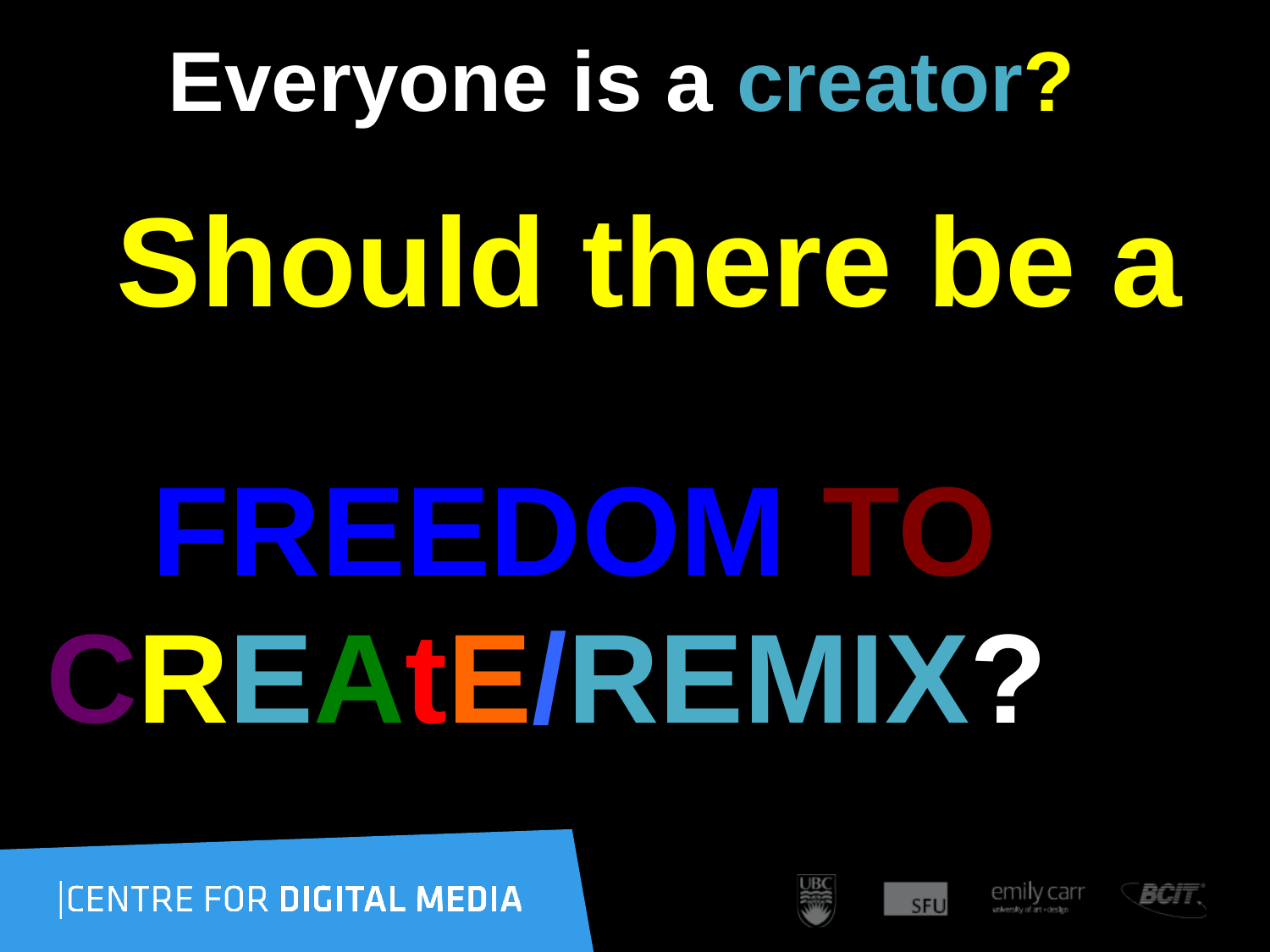

# Everyone is a creator?
  Should there be a
   FREEDOM TO
CREAtE/REMIX?